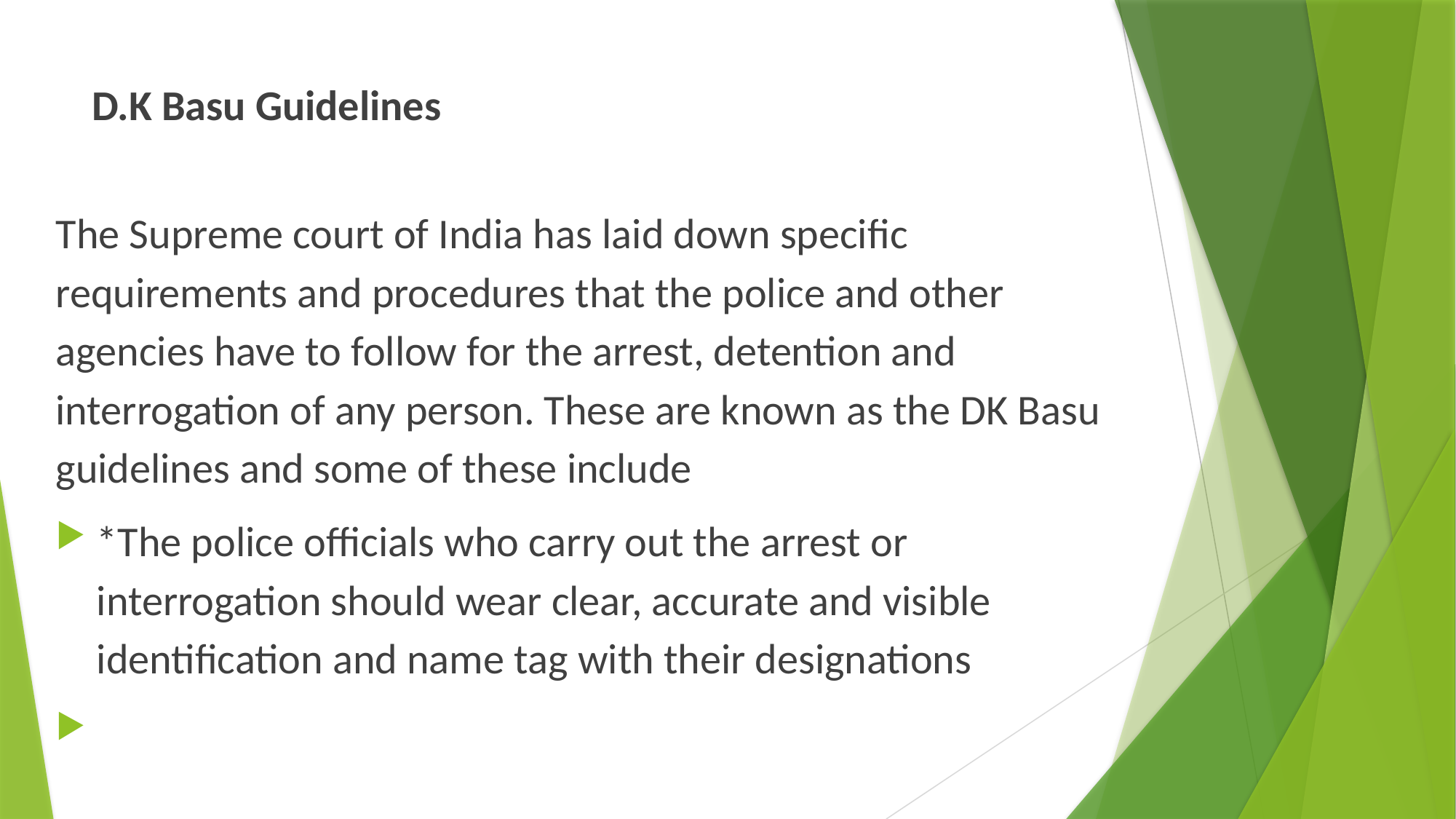

# D.K Basu Guidelines
The Supreme court of India has laid down specific requirements and procedures that the police and other agencies have to follow for the arrest, detention and interrogation of any person. These are known as the DK Basu guidelines and some of these include
*The police officials who carry out the arrest or interrogation should wear clear, accurate and visible identification and name tag with their designations